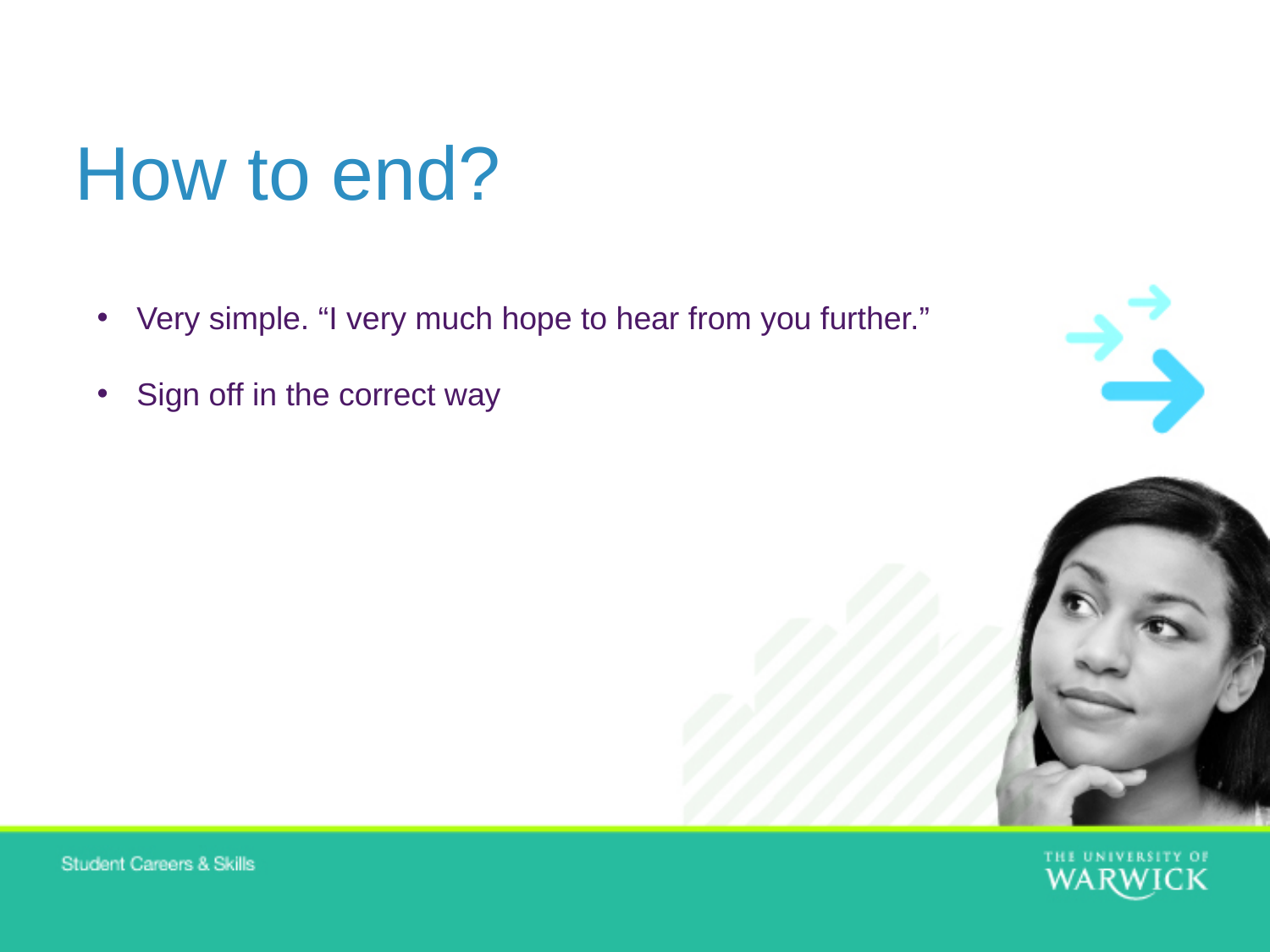

How to end?
Very simple. “I very much hope to hear from you further.”

Sign off in the correct way